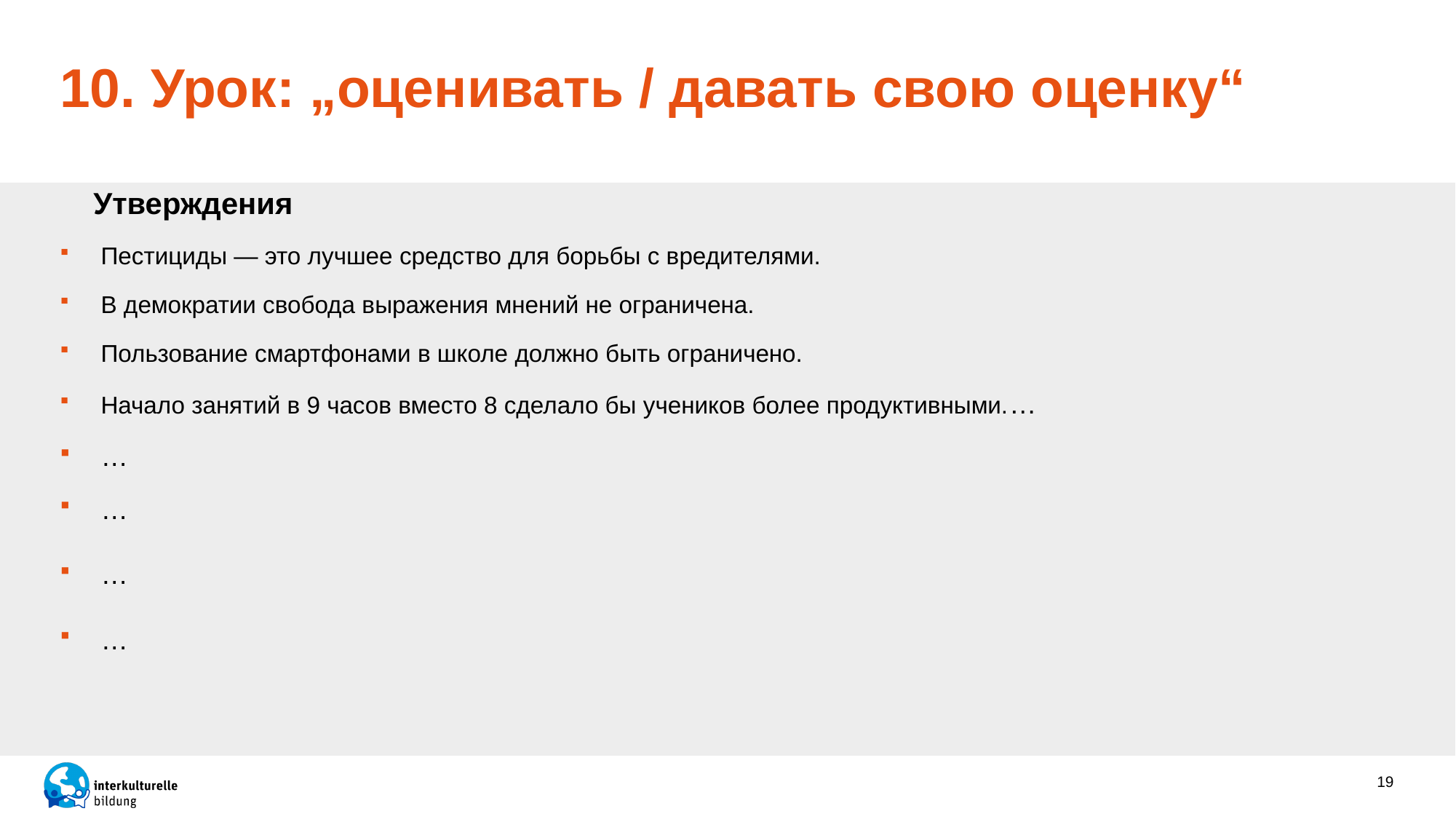

# 10. Урок: „оценивать / давать свою оценку“
    Утверждения
Пестициды — это лучшее средство для борьбы с вредителями.
В демократии свобода выражения мнений не ограничена.
Пользование смартфонами в школе должно быть ограничено.
Начало занятий в 9 часов вместо 8 сделало бы учеников более продуктивными.…
…
…
…
…

19